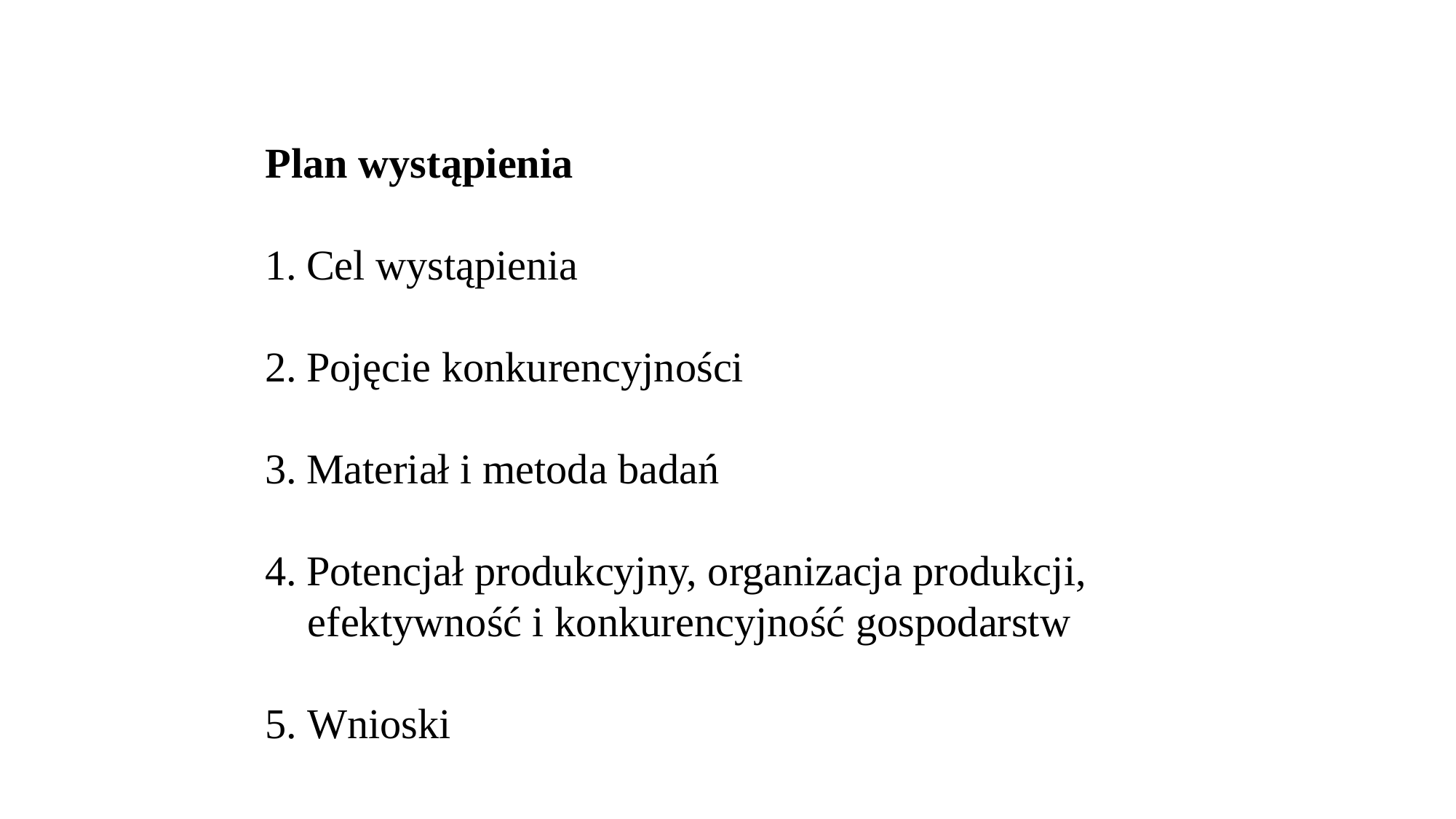

Plan wystąpienia

Cel wystąpienia

Pojęcie konkurencyjności

Materiał i metoda badań

Potencjał produkcyjny, organizacja produkcji,
    efektywność i konkurencyjność gospodarstw

5. Wnioski